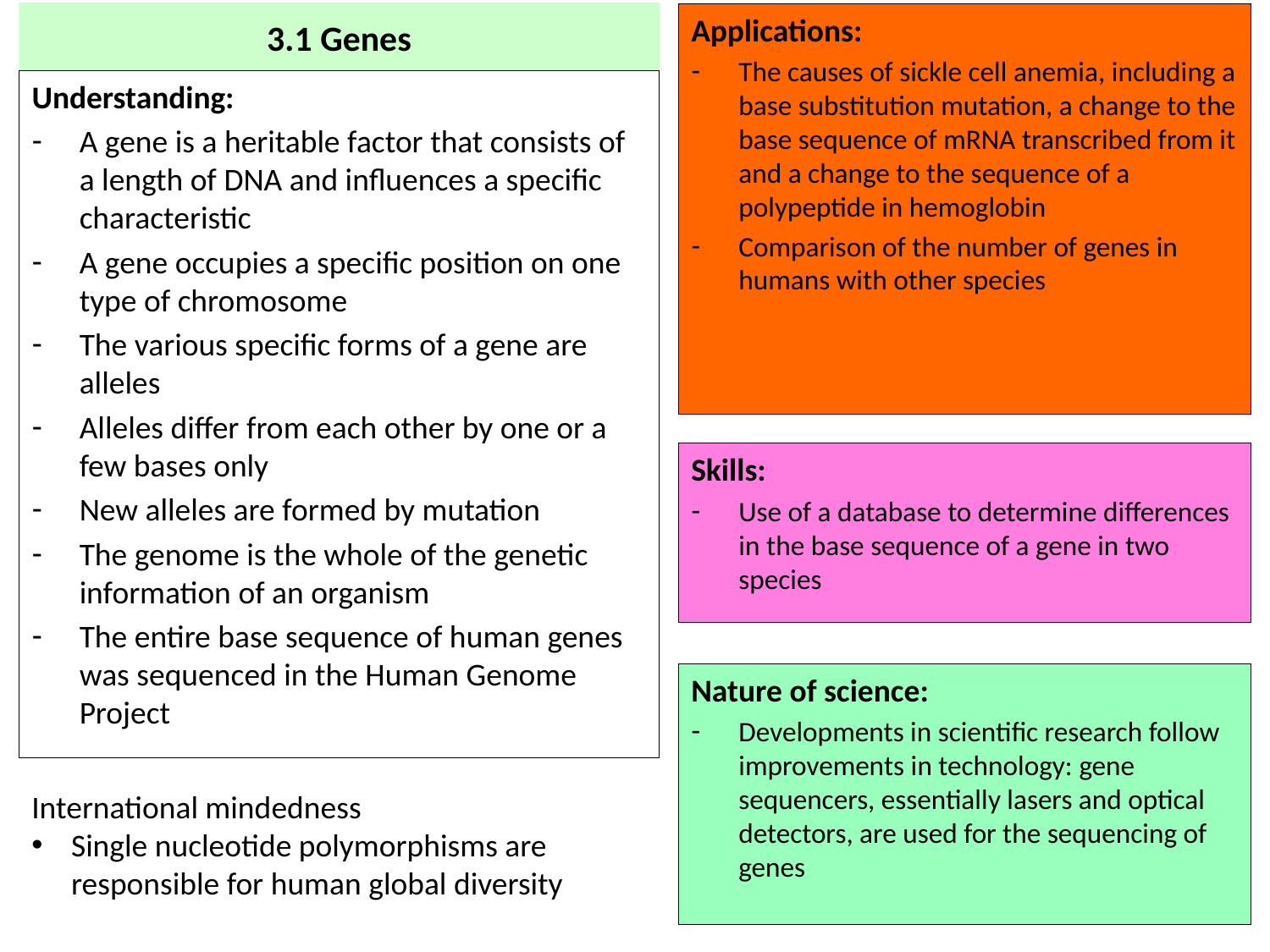

# 3.1 Genes
Applications:
The causes of sickle cell anemia, including a base substitution mutation, a change to the base sequence of mRNA transcribed from it and a change to the sequence of a polypeptide in hemoglobin
Comparison of the number of genes in humans with other species

Understanding:
A gene is a heritable factor that consists of a length of DNA and influences a specific characteristic
A gene occupies a specific position on one type of chromosome
The various specific forms of a gene are alleles
Alleles differ from each other by one or a few bases only
New alleles are formed by mutation
The genome is the whole of the genetic information of an organism
The entire base sequence of human genes was sequenced in the Human Genome Project

Skills:
Use of a database to determine differences in the base sequence of a gene in two species

Nature of science:
Developments in scientific research follow improvements in technology: gene sequencers, essentially lasers and optical detectors, are used for the sequencing of genes

International mindedness
Single nucleotide polymorphisms are responsible for human global diversity